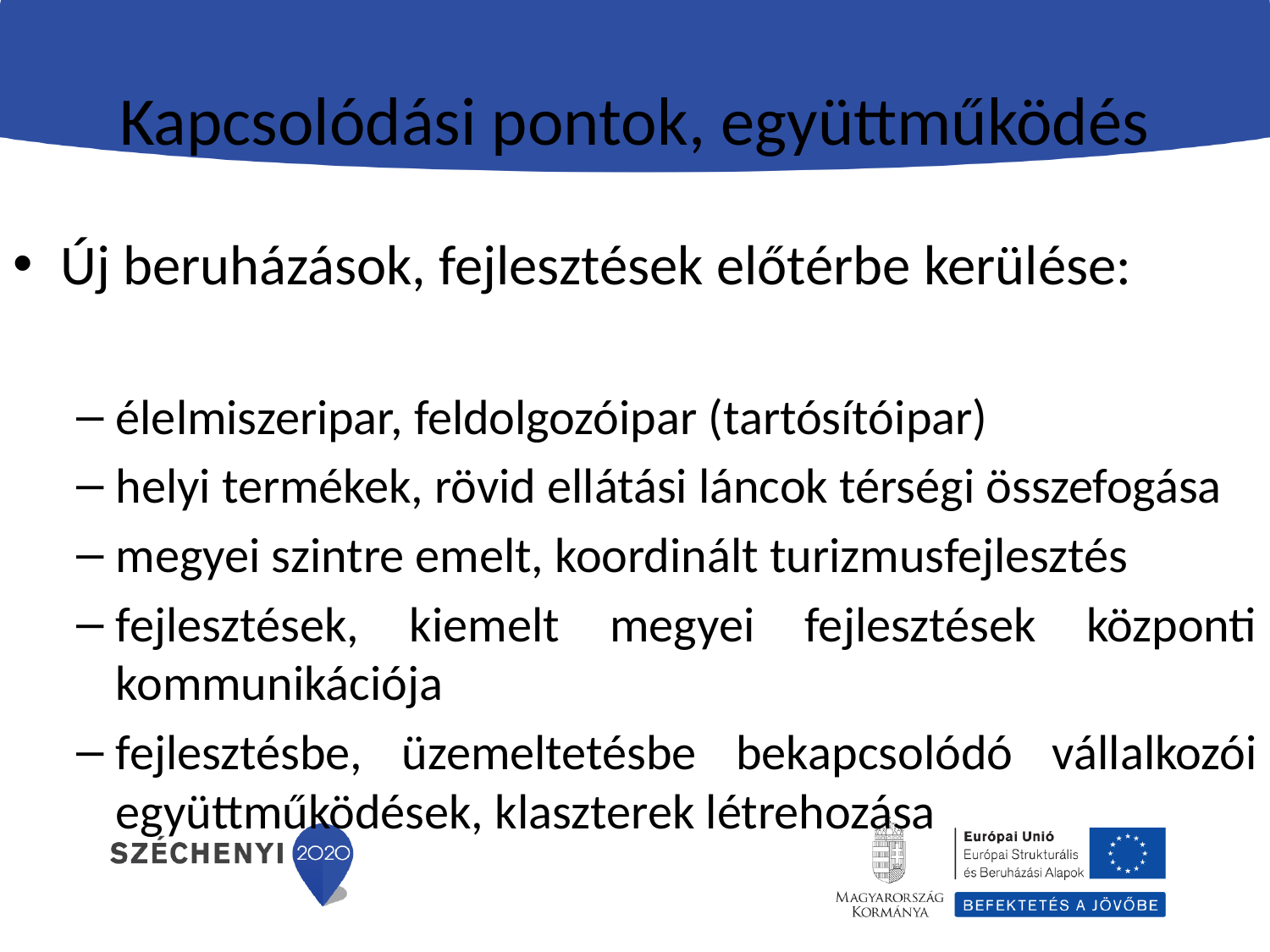

# Kapcsolódási pontok, együttműködés
Új beruházások, fejlesztések előtérbe kerülése:

élelmiszeripar, feldolgozóipar (tartósítóipar)
helyi termékek, rövid ellátási láncok térségi összefogása
megyei szintre emelt, koordinált turizmusfejlesztés
fejlesztések, kiemelt megyei fejlesztések központi kommunikációja
fejlesztésbe, üzemeltetésbe bekapcsolódó vállalkozói együttműködések, klaszterek létrehozása